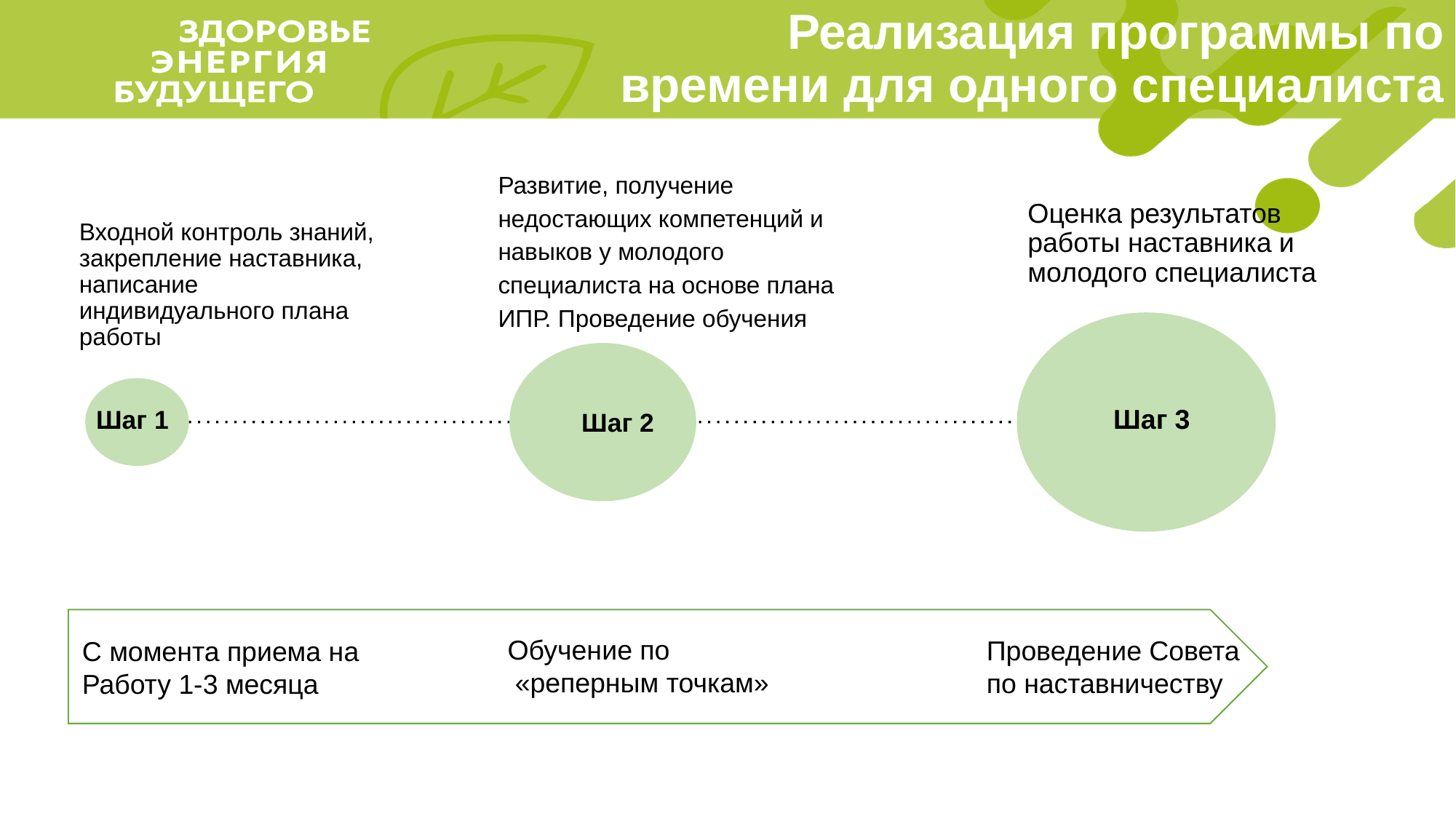

# Реализация программы по времени для одного специалиста
Развитие, получение недостающих компетенций и навыков у молодого специалиста на основе плана ИПР. Проведение обучения

Оценка результатов  работы наставника и молодого специалиста

Входной контроль знаний, закрепление наставника, написание индивидуального плана работы

Шаг 1
Шаг 3
Шаг 2

Обучение по
 «реперным точкам»

Проведение Совета
по наставничеству
С момента приема на
Работу 1-3 месяца